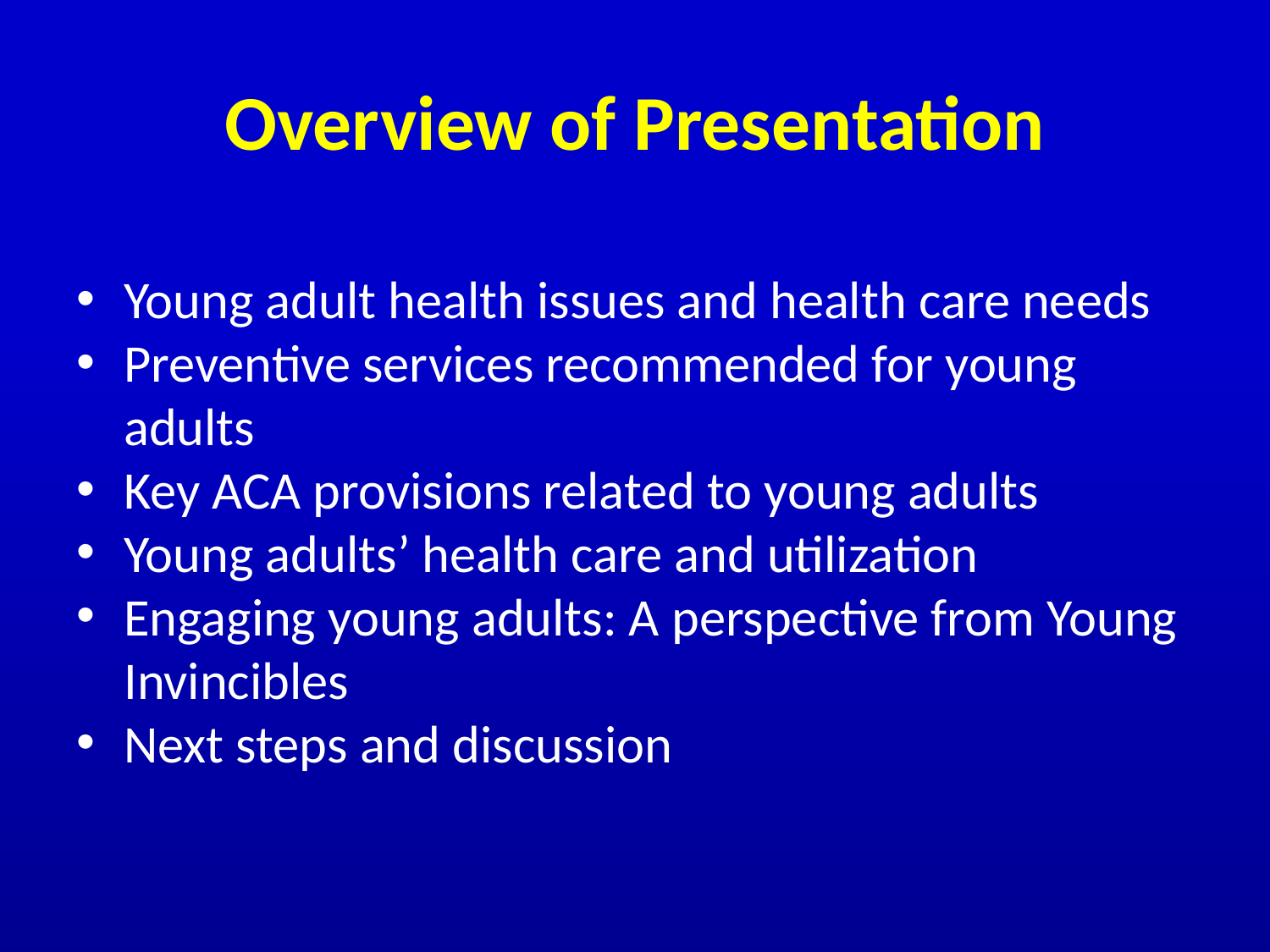

# Overview of Presentation
Young adult health issues and health care needs
Preventive services recommended for young adults
Key ACA provisions related to young adults
Young adults’ health care and utilization
Engaging young adults: A perspective from Young Invincibles
Next steps and discussion